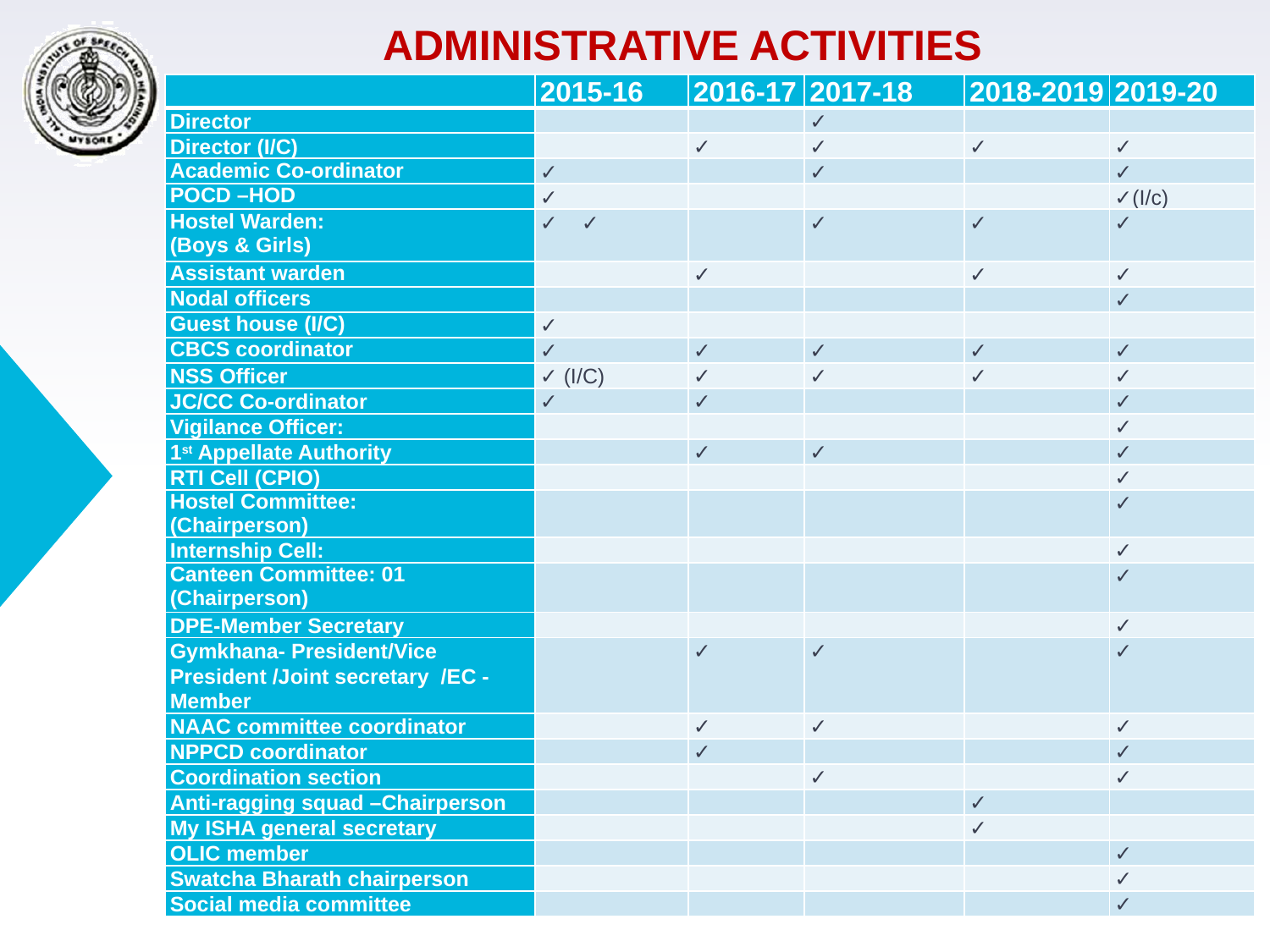

ADMINISTRATIVE ACTIVITIES
|  | 2015-16 | 2016-17 | 2017-18 | 2018-2019 | 2019-20 |
| --- | --- | --- | --- | --- | --- |
| Director |  |  | ✓ |  |  |
| Director (I/C) |  | ✓ | ✓ | ✓ | ✓ |
| Academic Co-ordinator | ✓ |  | ✓ |  | ✓ |
| POCD –HOD | ✓ |  |  |  | ✓(I/c) |
| Hostel Warden: (Boys & Girls) | ✓ ✓ |  | ✓ | ✓ | ✓ |
| Assistant warden |  | ✓ |  | ✓ | ✓ |
| Nodal officers |  |  |  |  | ✓ |
| Guest house (I/C) | ✓ |  |  |  |  |
| CBCS coordinator | ✓ | ✓ | ✓ | ✓ | ✓ |
| NSS Officer | ✓ (I/C) | ✓ | ✓ | ✓ | ✓ |
| JC/CC Co-ordinator | ✓ | ✓ |  |  | ✓ |
| Vigilance Officer: |  |  |  |  | ✓ |
| 1st Appellate Authority |  | ✓ | ✓ |  | ✓ |
| RTI Cell (CPIO) |  |  |  |  | ✓ |
| Hostel Committee: (Chairperson) |  |  |  |  | ✓ |
| Internship Cell: |  |  |  |  | ✓ |
| Canteen Committee: 01 (Chairperson) |  |  |  |  | ✓ |
| DPE-Member Secretary |  |  |  |  | ✓ |
| Gymkhana- President/Vice President /Joint secretary /EC -Member |  | ✓ | ✓ |  | ✓ |
| NAAC committee coordinator |  | ✓ | ✓ |  | ✓ |
| NPPCD coordinator |  | ✓ |  |  | ✓ |
| Coordination section |  |  | ✓ |  | ✓ |
| Anti-ragging squad –Chairperson |  |  |  | ✓ |  |
| My ISHA general secretary |  |  |  | ✓ |  |
| OLIC member |  |  |  |  | ✓ |
| Swatcha Bharath chairperson |  |  |  |  | ✓ |
| Social media committee |  |  |  |  | ✓ |
#